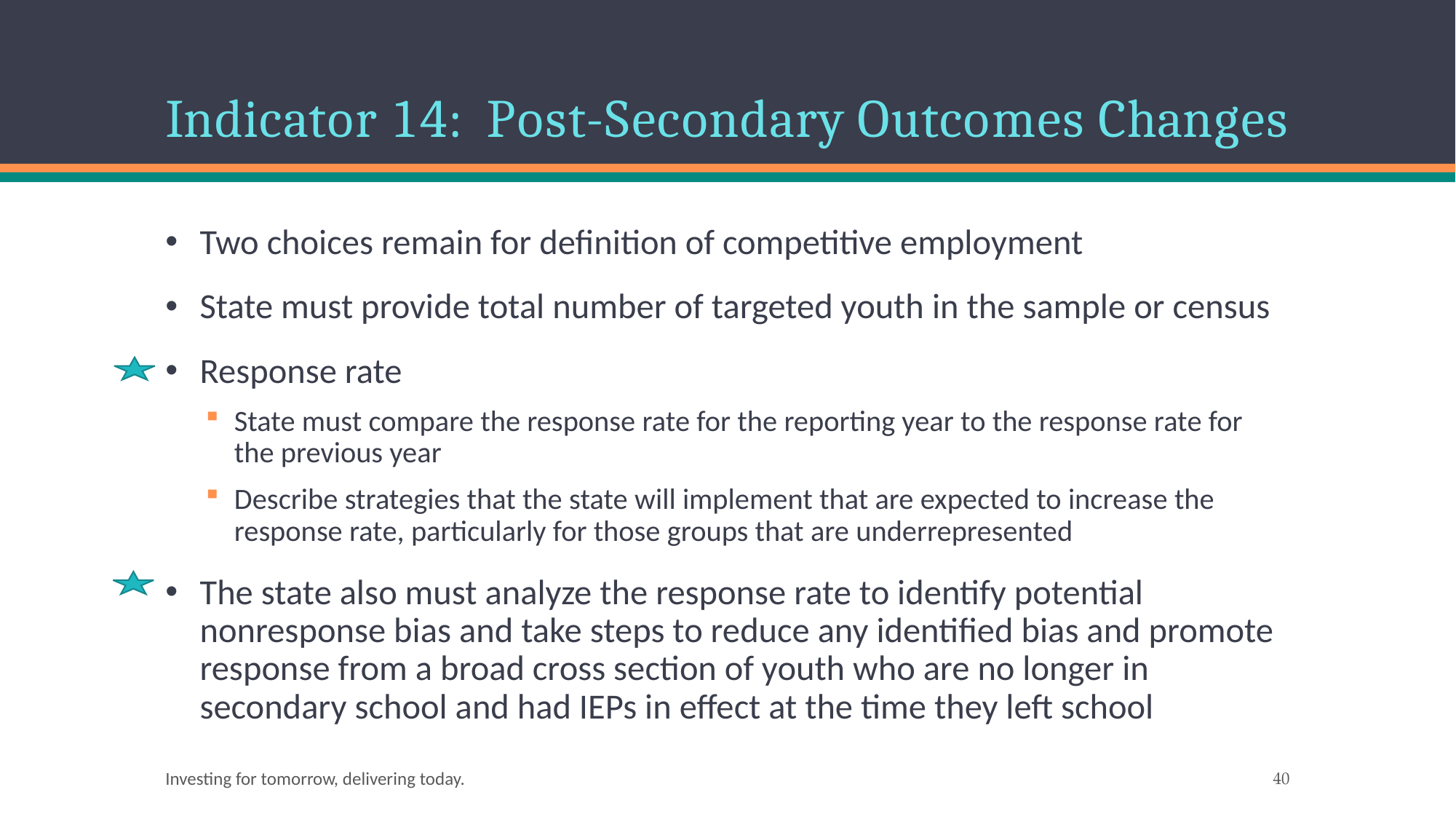

# Indicator 14:  Post-Secondary Outcomes Changes
Two choices remain for definition of competitive employment
State must provide total number of targeted youth in the sample or census
Response rate
State must compare the response rate for the reporting year to the response rate for the previous year
Describe strategies that the state will implement that are expected to increase the response rate, particularly for those groups that are underrepresented
The state also must analyze the response rate to identify potential nonresponse bias and take steps to reduce any identified bias and promote response from a broad cross section of youth who are no longer in secondary school and had IEPs in effect at the time they left school

Investing for tomorrow, delivering today.
40